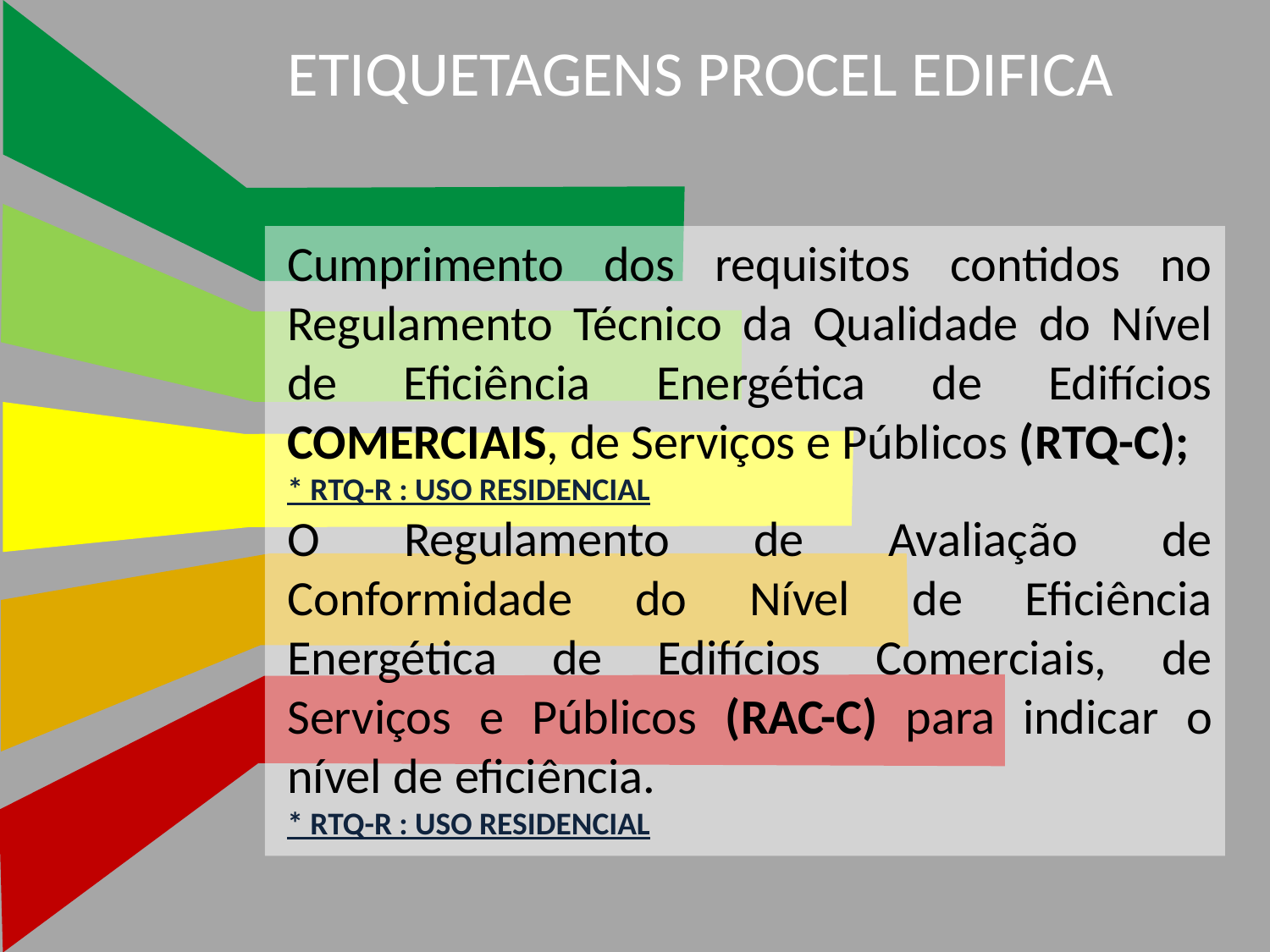

# ETIQUETAGENS PROCEL EDIFICA

Cumprimento dos requisitos contidos no Regulamento Técnico da Qualidade do Nível de Eficiência Energética de Edifícios COMERCIAIS, de Serviços e Públicos (RTQ-C);
* RTQ-R : USO RESIDENCIAL
O Regulamento de Avaliação de Conformidade do Nível de Eficiência Energética de Edifícios Comerciais, de Serviços e Públicos (RAC-C) para indicar o nível de eficiência.
* RTQ-R : USO RESIDENCIAL